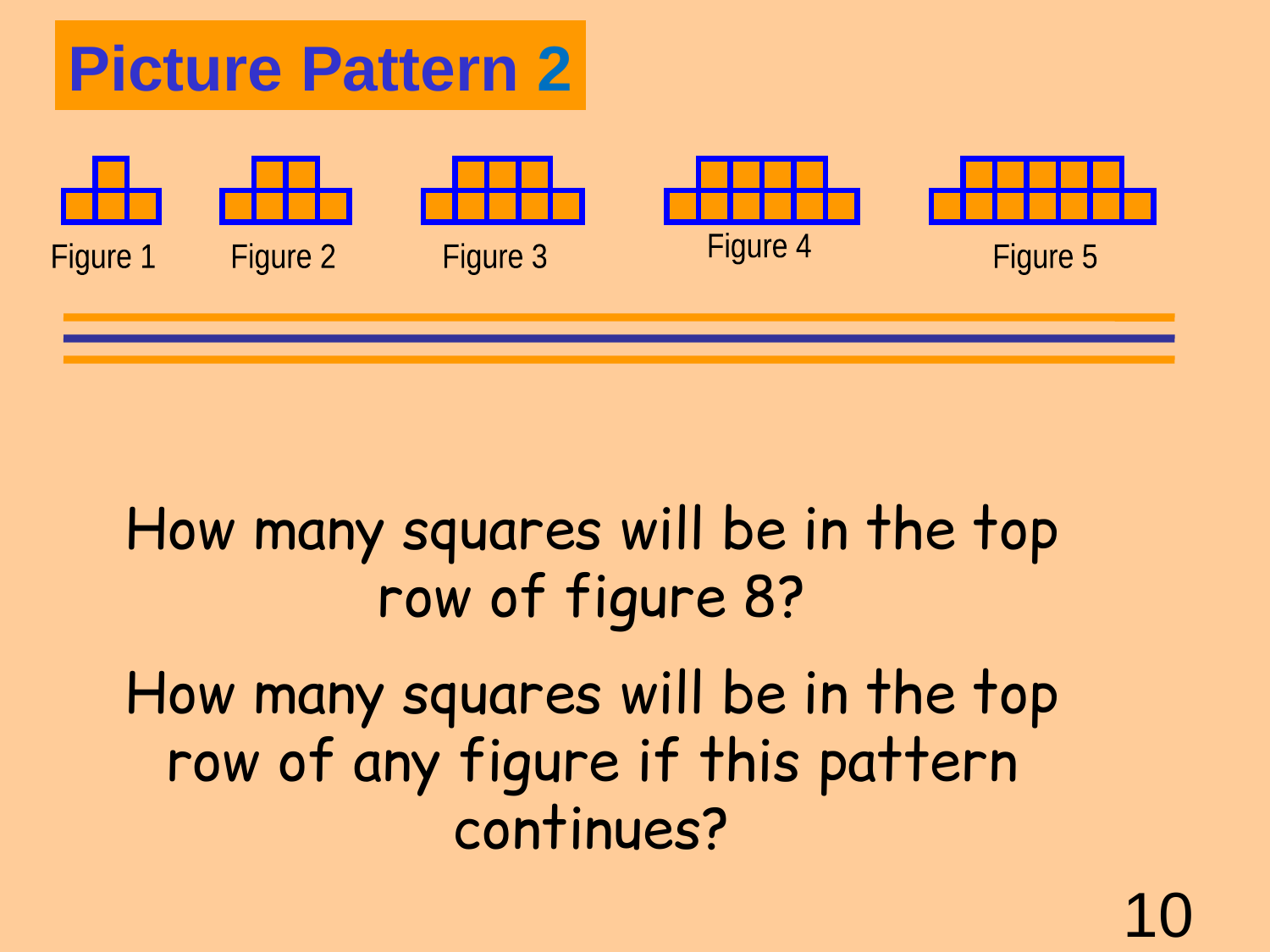

Picture Pattern 2

Figure 4
Figure 1
Figure 2
Figure 3
Figure 5

How many squares will be in the top row of figure 8?
How many squares will be in the top row of any figure if this pattern continues?

10